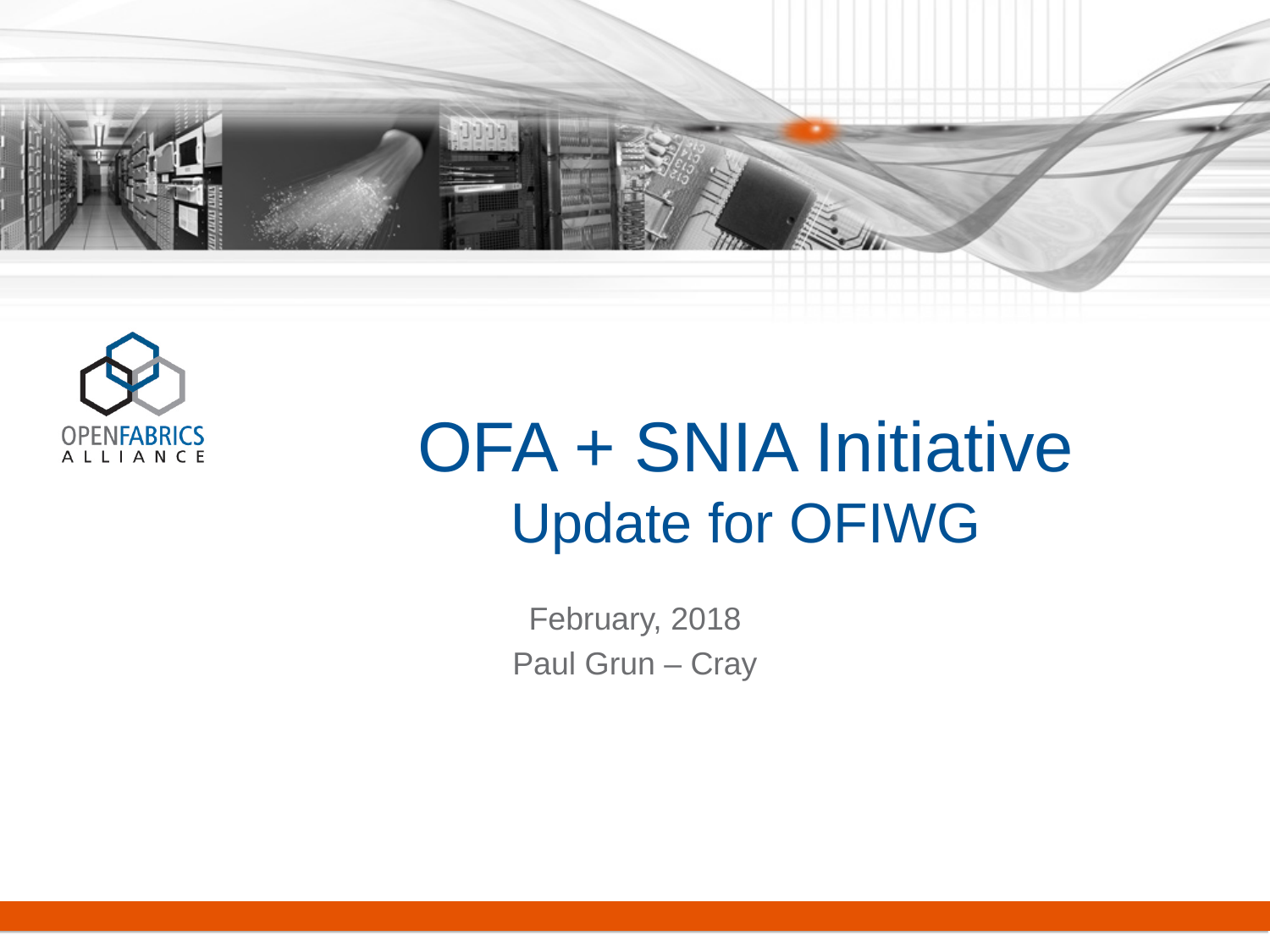

# OFA + SNIA Initiative Update for OFIWG
February, 2018
Paul Grun – Cray